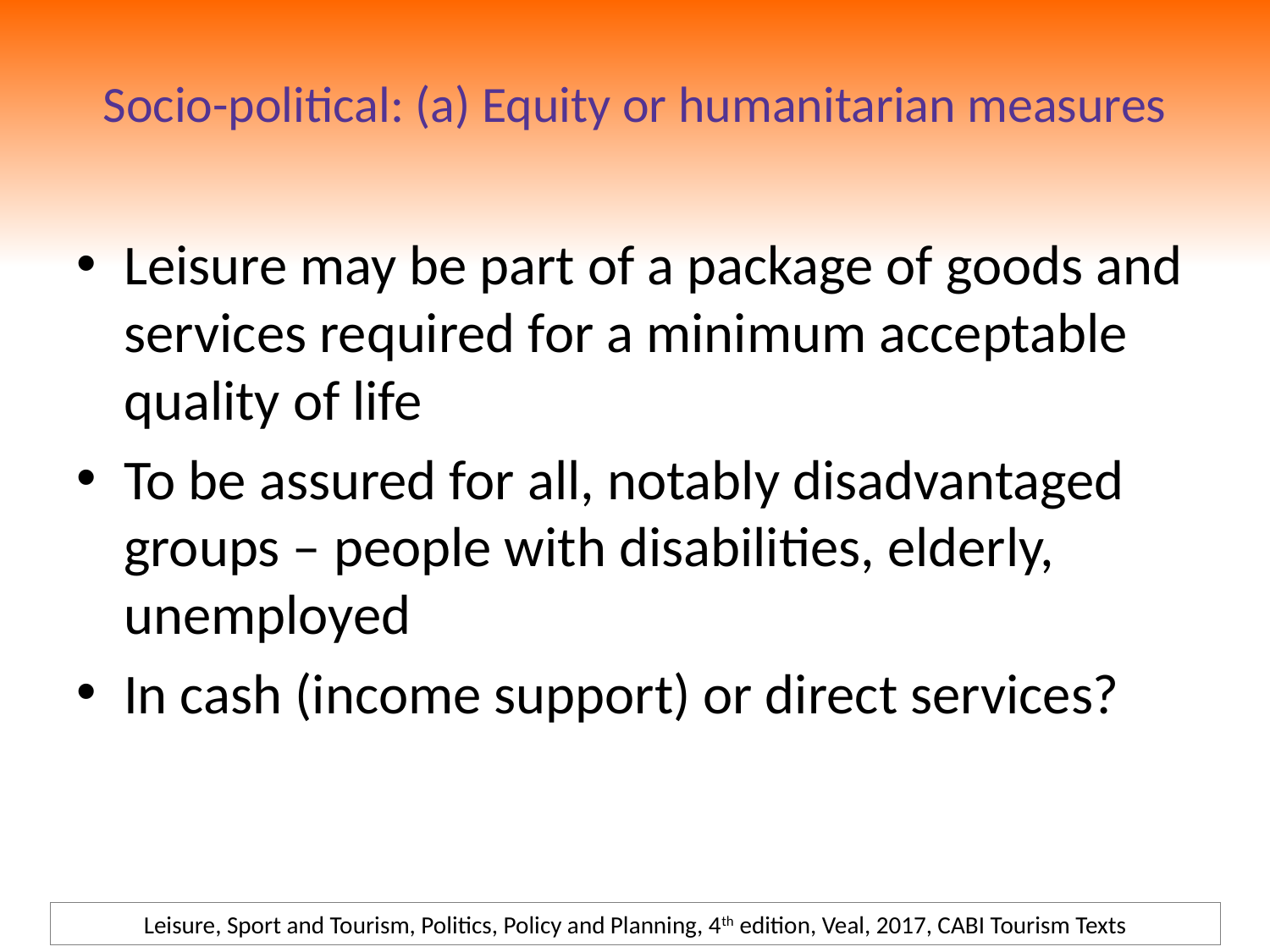

# Socio-political: (a) Equity or humanitarian measures
Leisure may be part of a package of goods and services required for a minimum acceptable quality of life
To be assured for all, notably disadvantaged groups – people with disabilities, elderly, unemployed
In cash (income support) or direct services?
Leisure, Sport and Tourism, Politics, Policy and Planning, 4th edition, Veal, 2017, CABI Tourism Texts